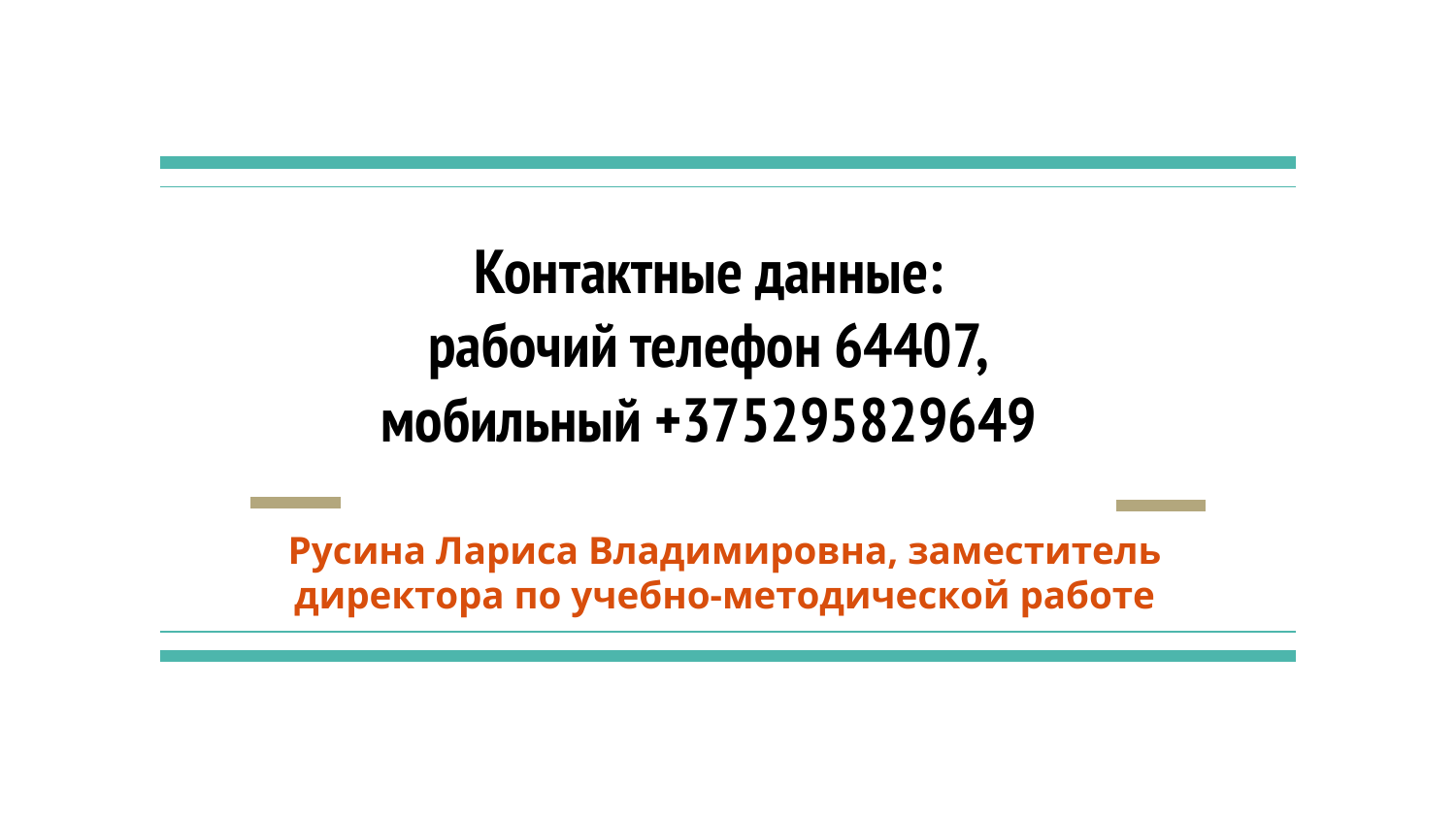

# Контактные данные: рабочий телефон 64407, мобильный +375295829649
Русина Лариса Владимировна, заместитель директора по учебно-методической работе